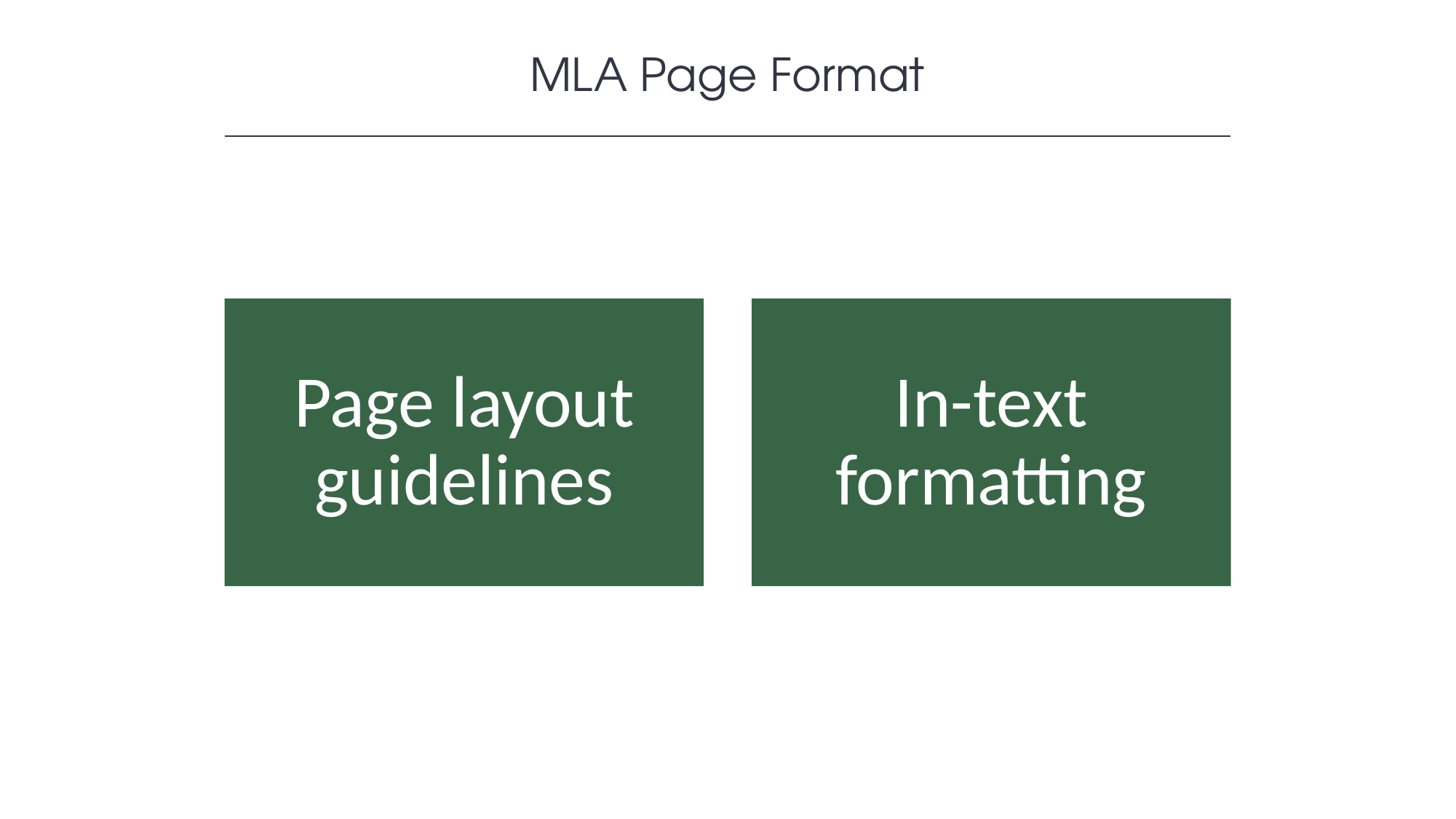

MLA Page Format
HAWKES LEARNING
Page layout guidelines
In-text formatting